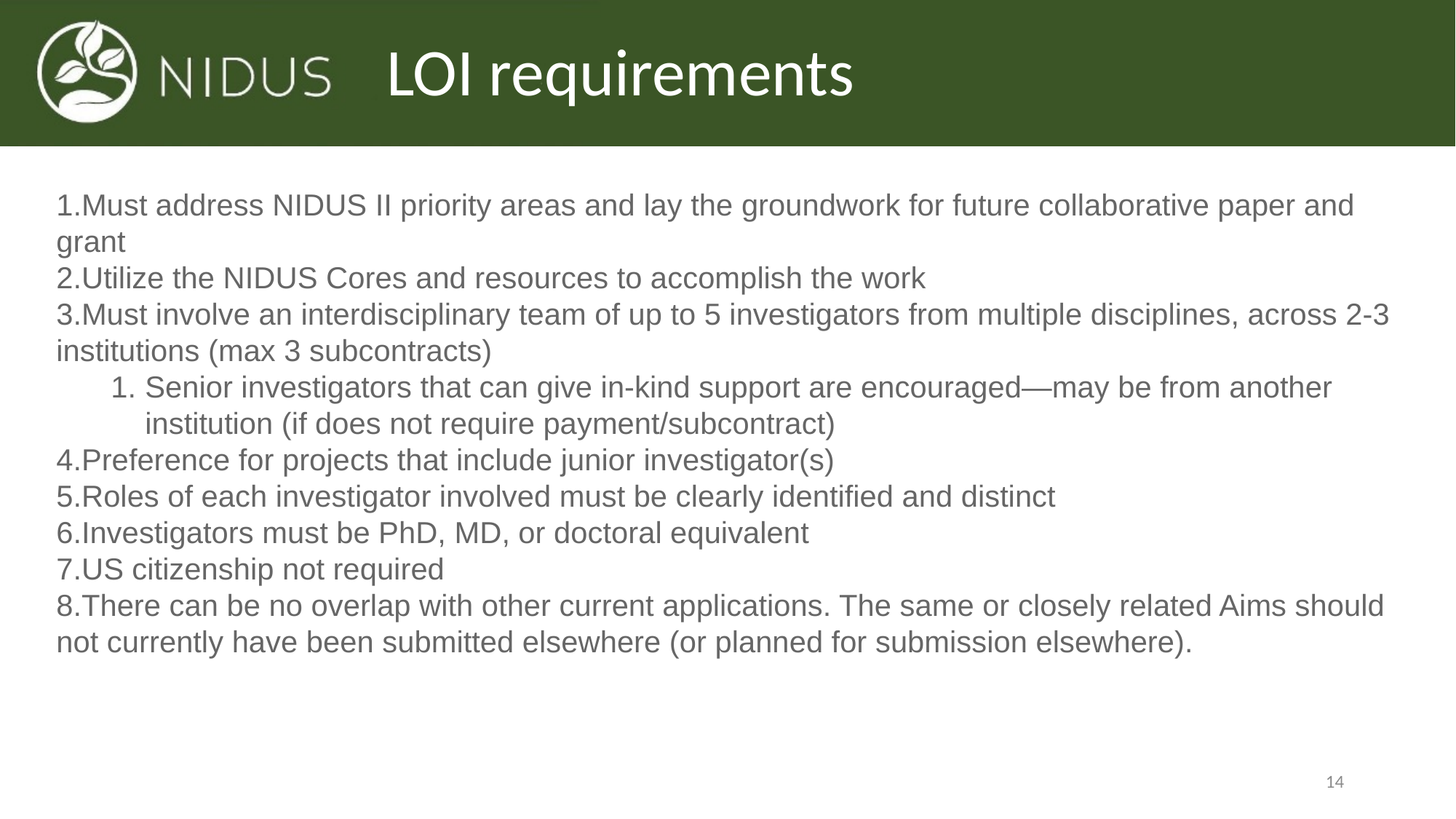

# LOI requirements
Must address NIDUS II priority areas and lay the groundwork for future collaborative paper and grant
Utilize the NIDUS Cores and resources to accomplish the work
Must involve an interdisciplinary team of up to 5 investigators from multiple disciplines, across 2-3 institutions (max 3 subcontracts)
Senior investigators that can give in-kind support are encouraged—may be from another institution (if does not require payment/subcontract)
Preference for projects that include junior investigator(s)
Roles of each investigator involved must be clearly identified and distinct
Investigators must be PhD, MD, or doctoral equivalent
US citizenship not required
There can be no overlap with other current applications. The same or closely related Aims should not currently have been submitted elsewhere (or planned for submission elsewhere).
14